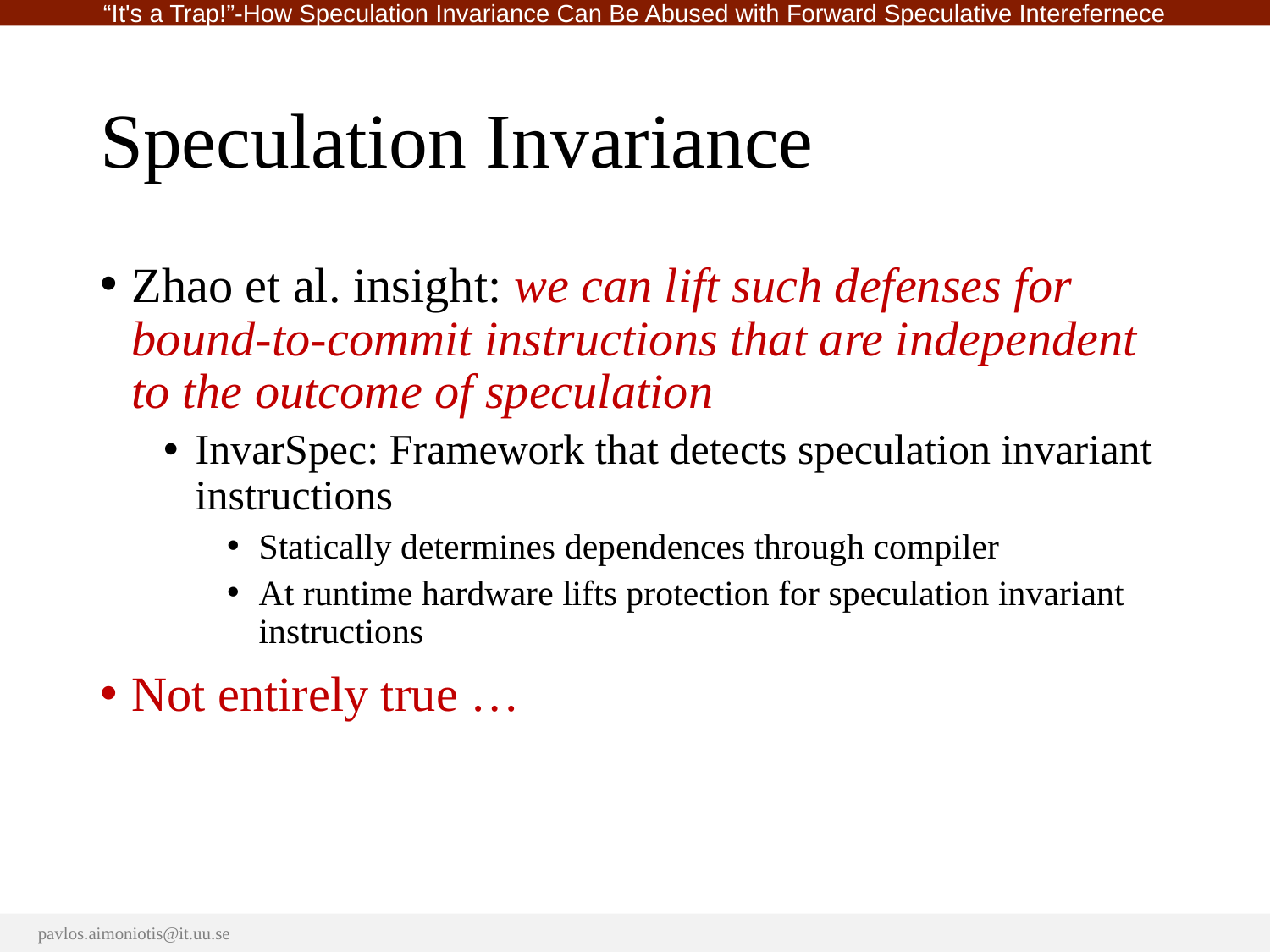

# Speculation Invariance
Zhao et al. insight: we can lift such defenses for bound-to-commit instructions that are independent to the outcome of speculation
InvarSpec: Framework that detects speculation invariant instructions
Statically determines dependences through compiler
At runtime hardware lifts protection for speculation invariant instructions
Not entirely true …
4